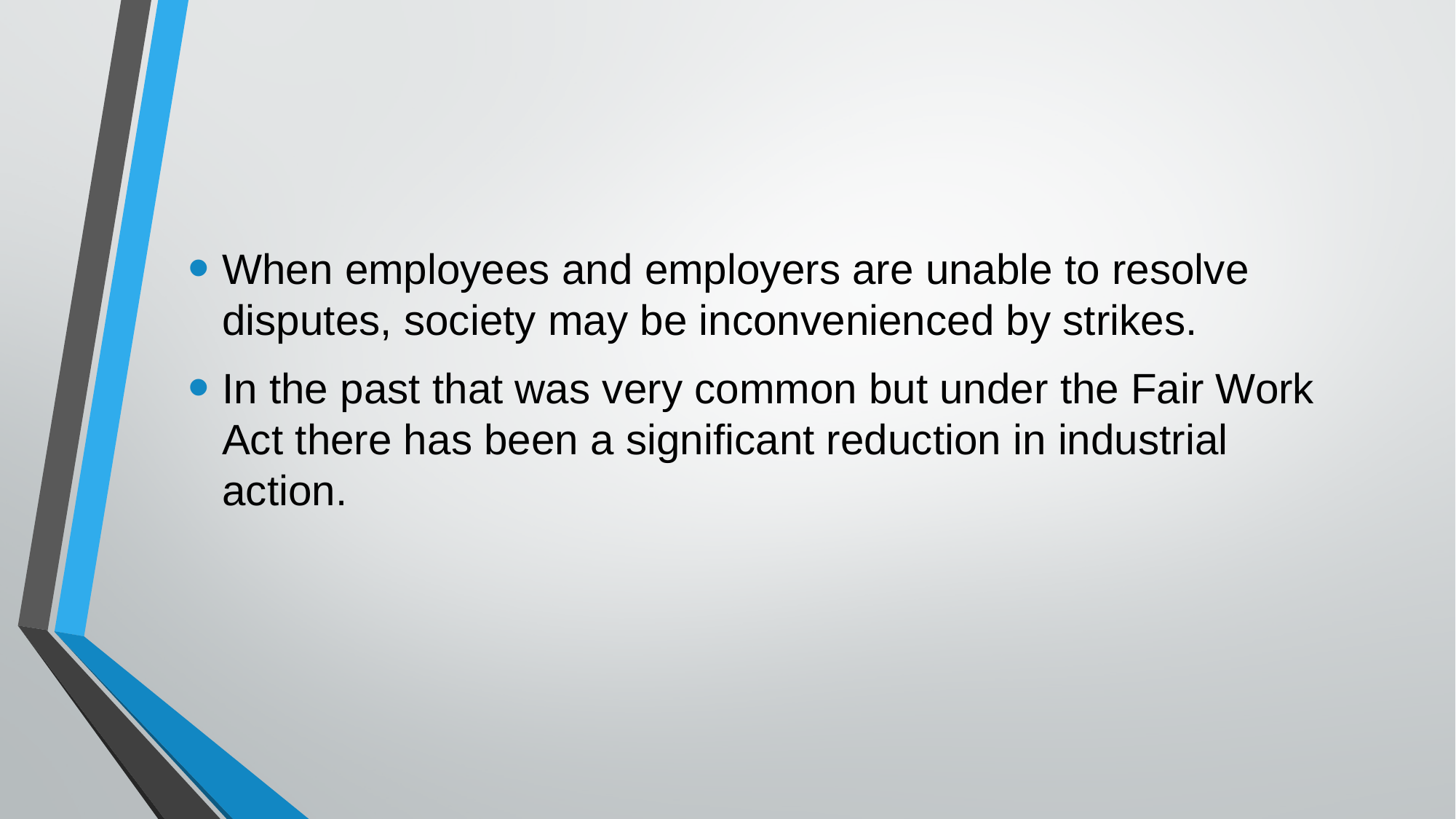

When employees and employers are unable to resolve disputes, society may be inconvenienced by strikes.
In the past that was very common but under the Fair Work Act there has been a significant reduction in industrial action.